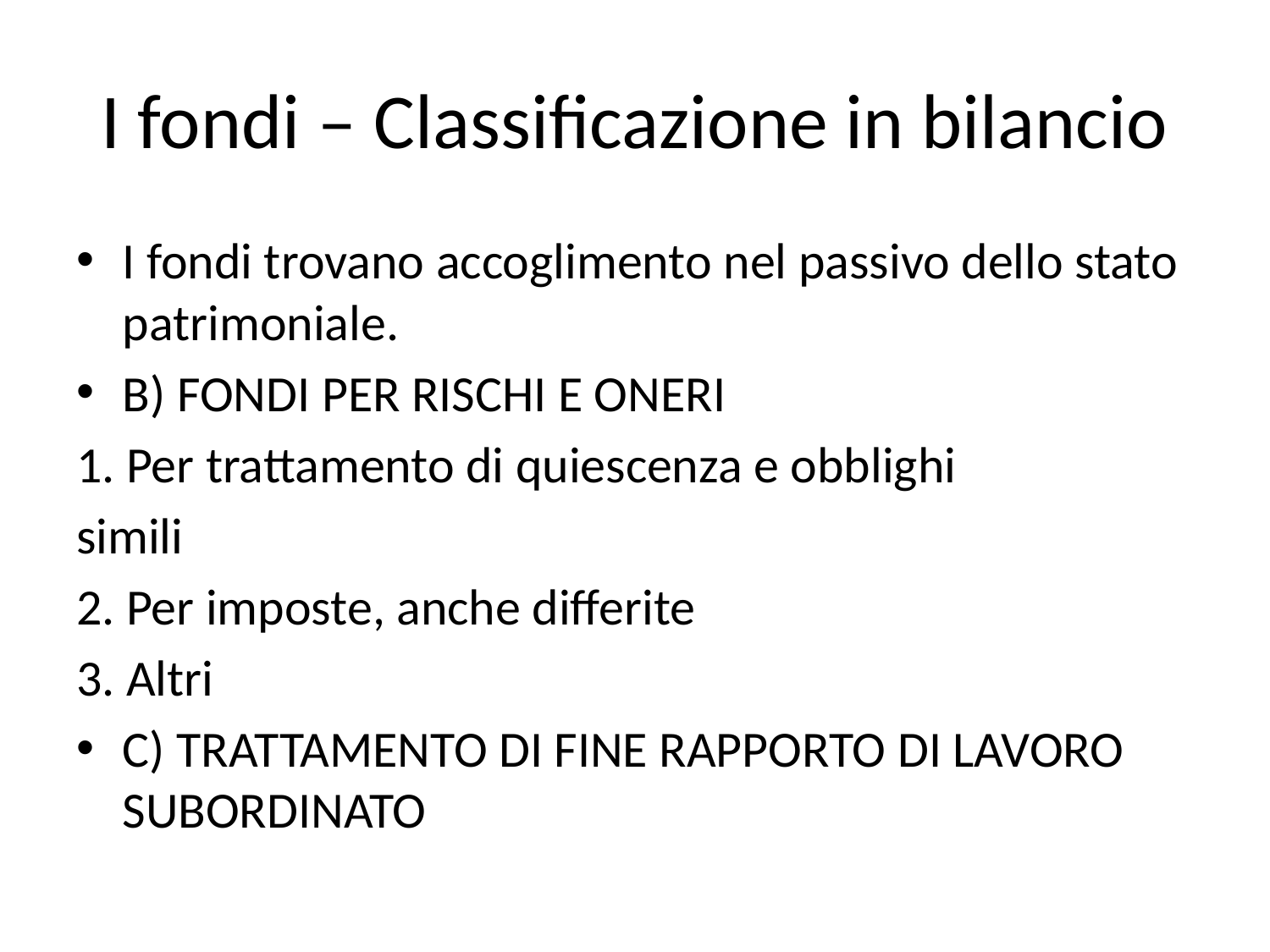

# I fondi – Classificazione in bilancio
I fondi trovano accoglimento nel passivo dello stato patrimoniale.
B) FONDI PER RISCHI E ONERI
1. Per trattamento di quiescenza e obblighi
simili
2. Per imposte, anche differite
3. Altri
C) TRATTAMENTO DI FINE RAPPORTO DI LAVORO SUBORDINATO